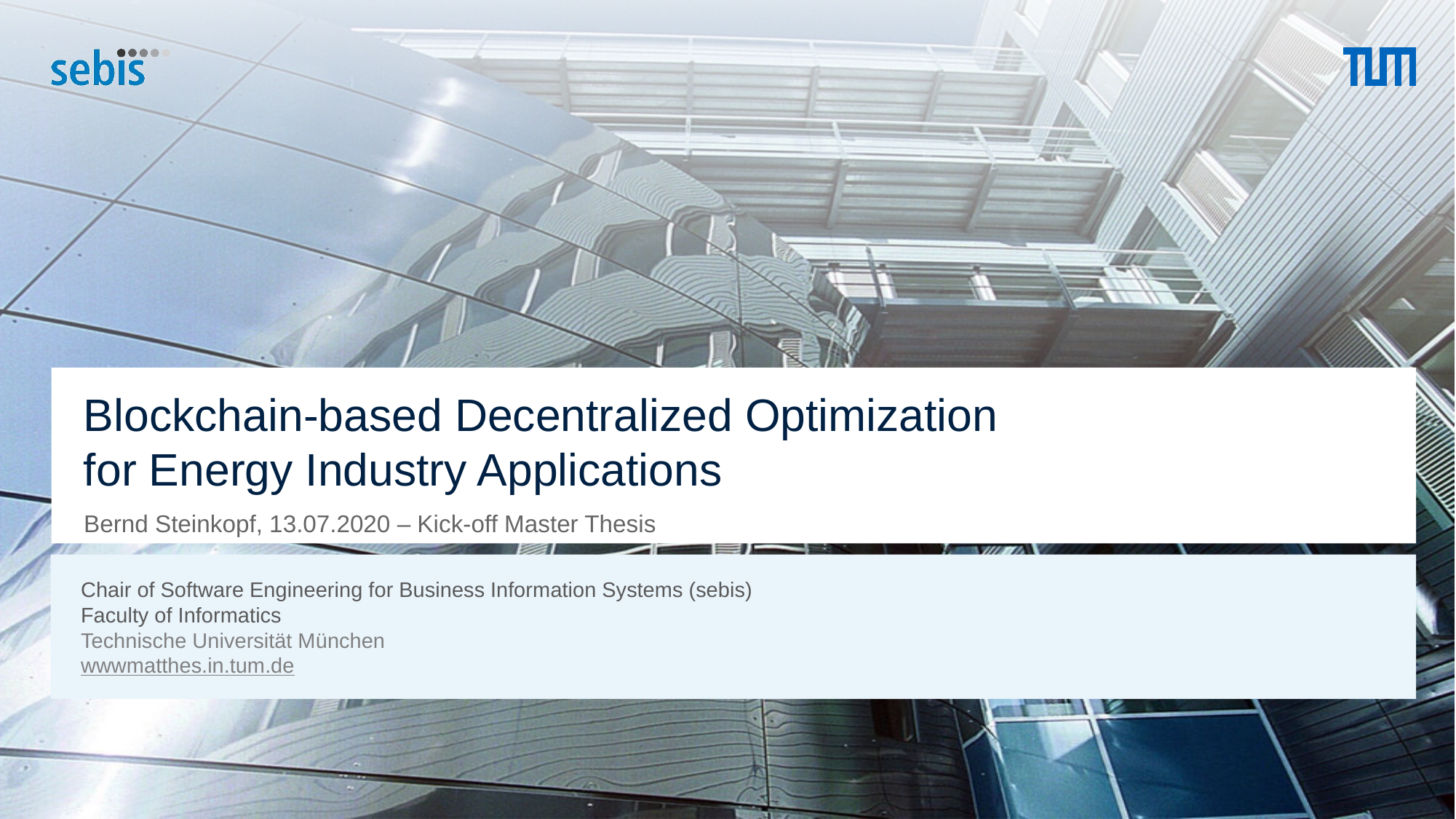

# Blockchain-based Decentralized Optimization for Energy Industry Applications
Bernd Steinkopf, 13.07.2020 – Kick-off Master Thesis